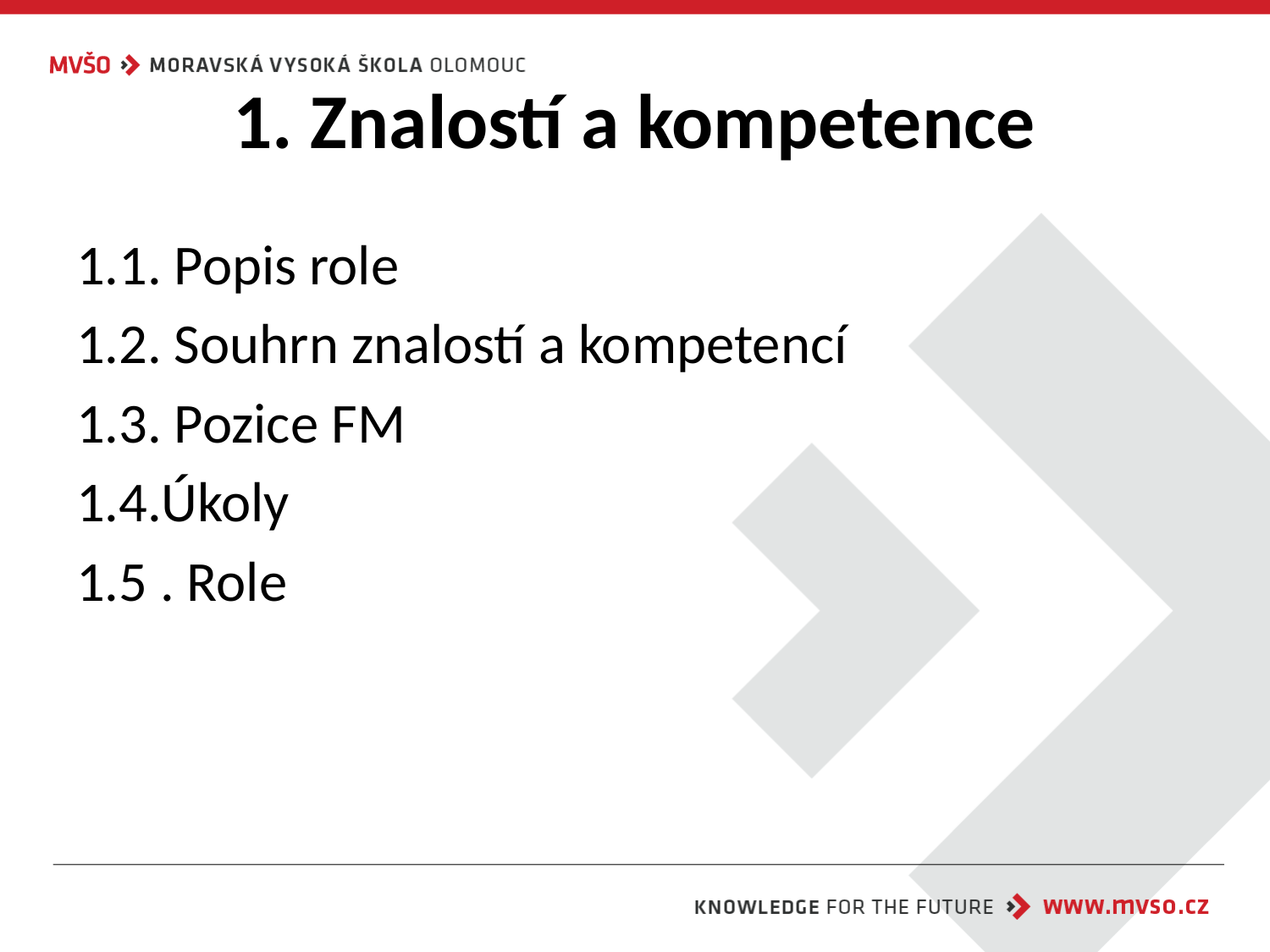

# 1. Znalostí a kompetence
1.1. Popis role
1.2. Souhrn znalostí a kompetencí
1.3. Pozice FM
1.4.Úkoly
1.5 . Role